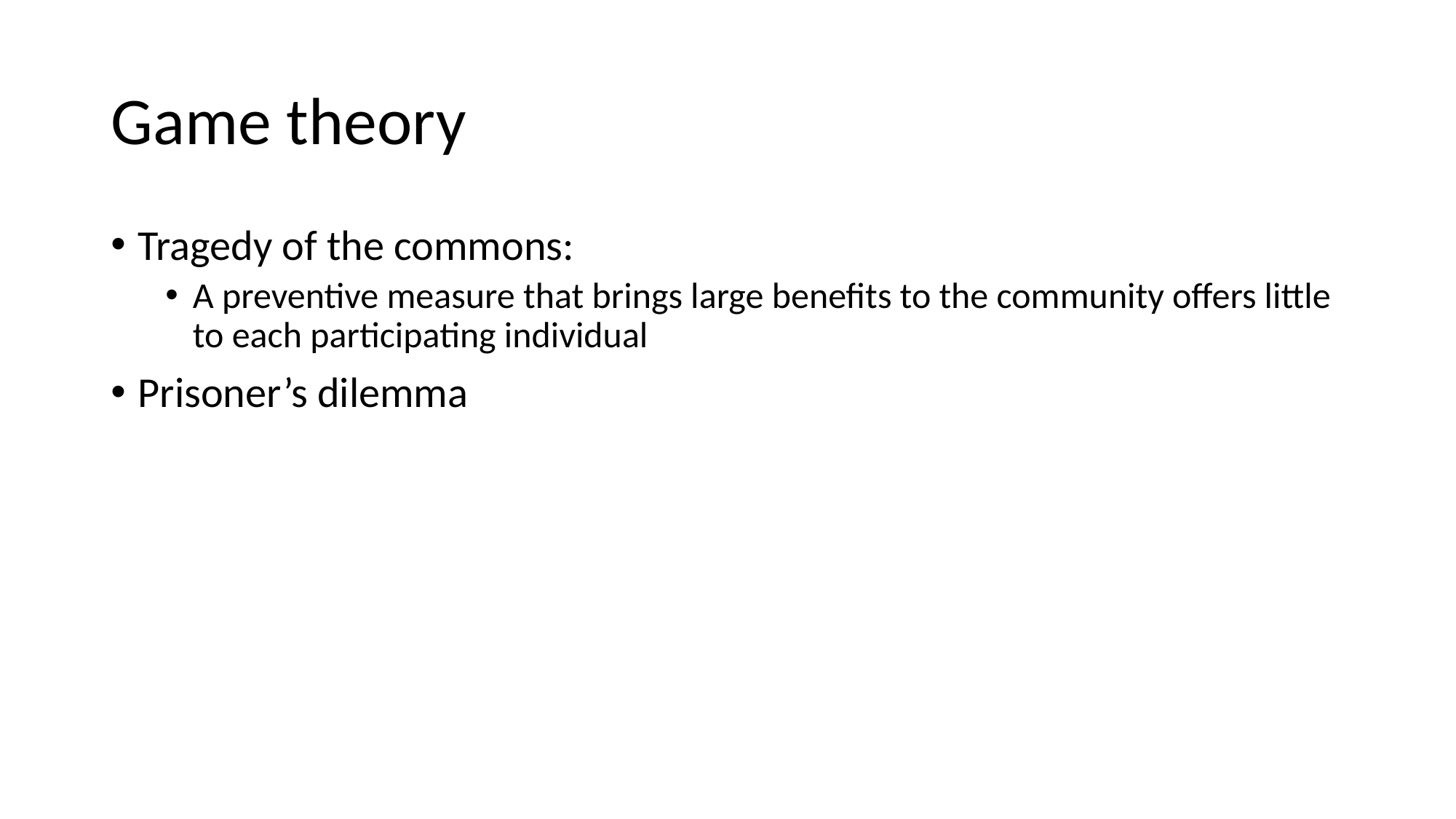

# Game theory
Tragedy of the commons:
A preventive measure that brings large benefits to the community offers little to each participating individual
Prisoner’s dilemma